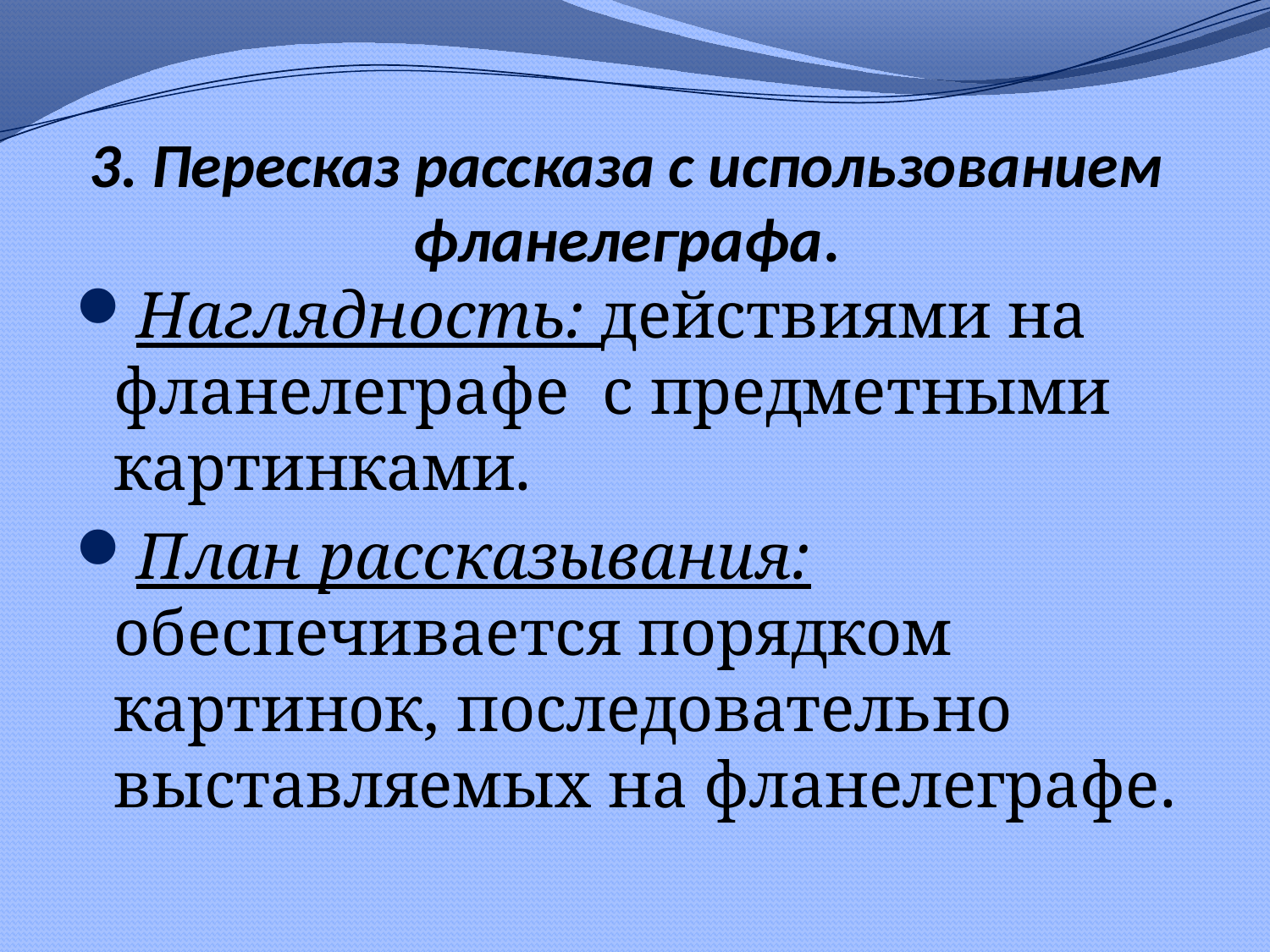

# 3. Пересказ рассказа с использованием фланелеграфа.
Наглядность: действиями на фланелеграфе  с предметными картинками.
План рассказывания: обеспечивается порядком картинок, последовательно выставляемых на фланелеграфе.